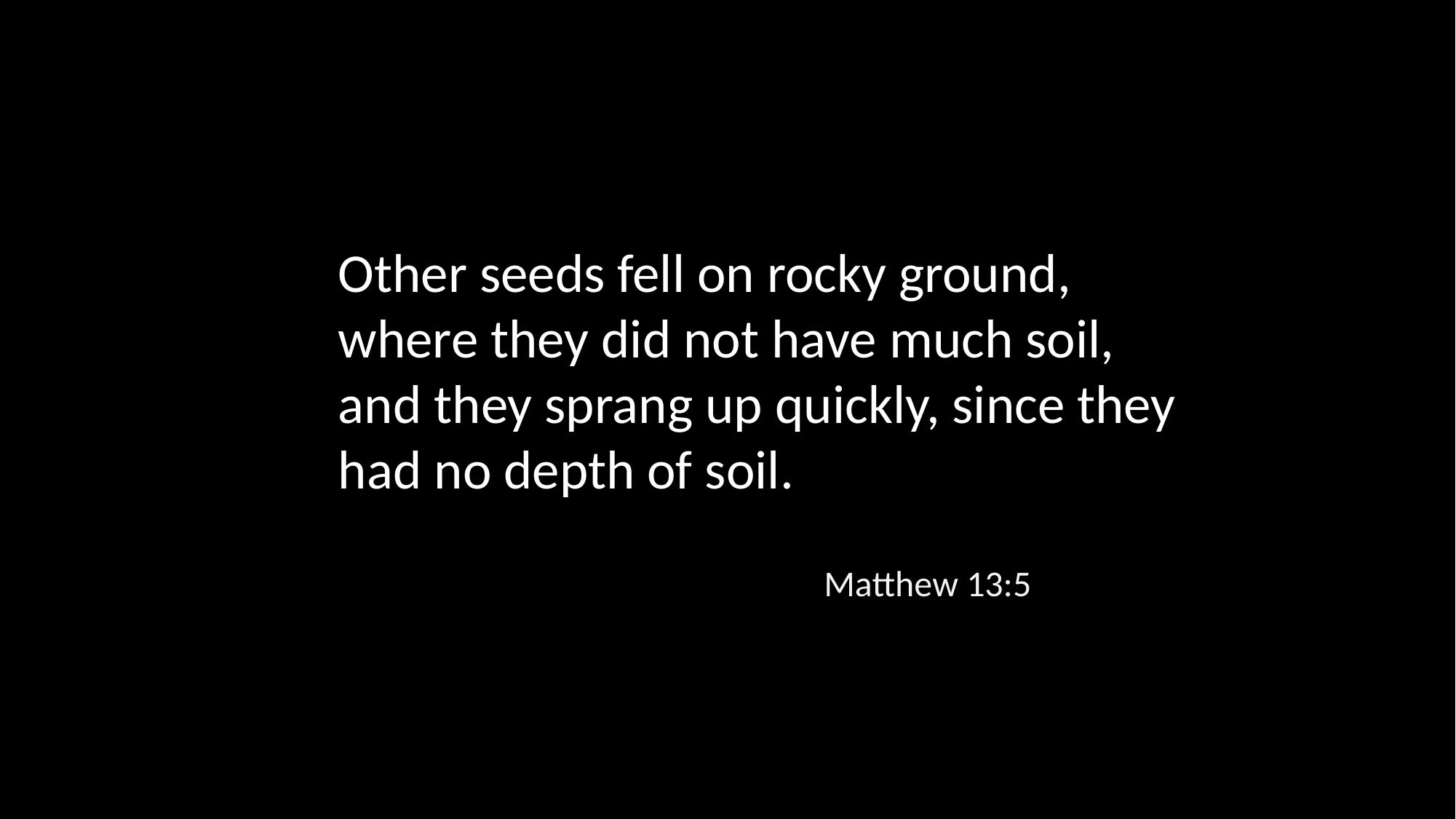

Other seeds fell on rocky ground, where they did not have much soil, and they sprang up quickly, since they had no depth of soil.
Matthew 13:5